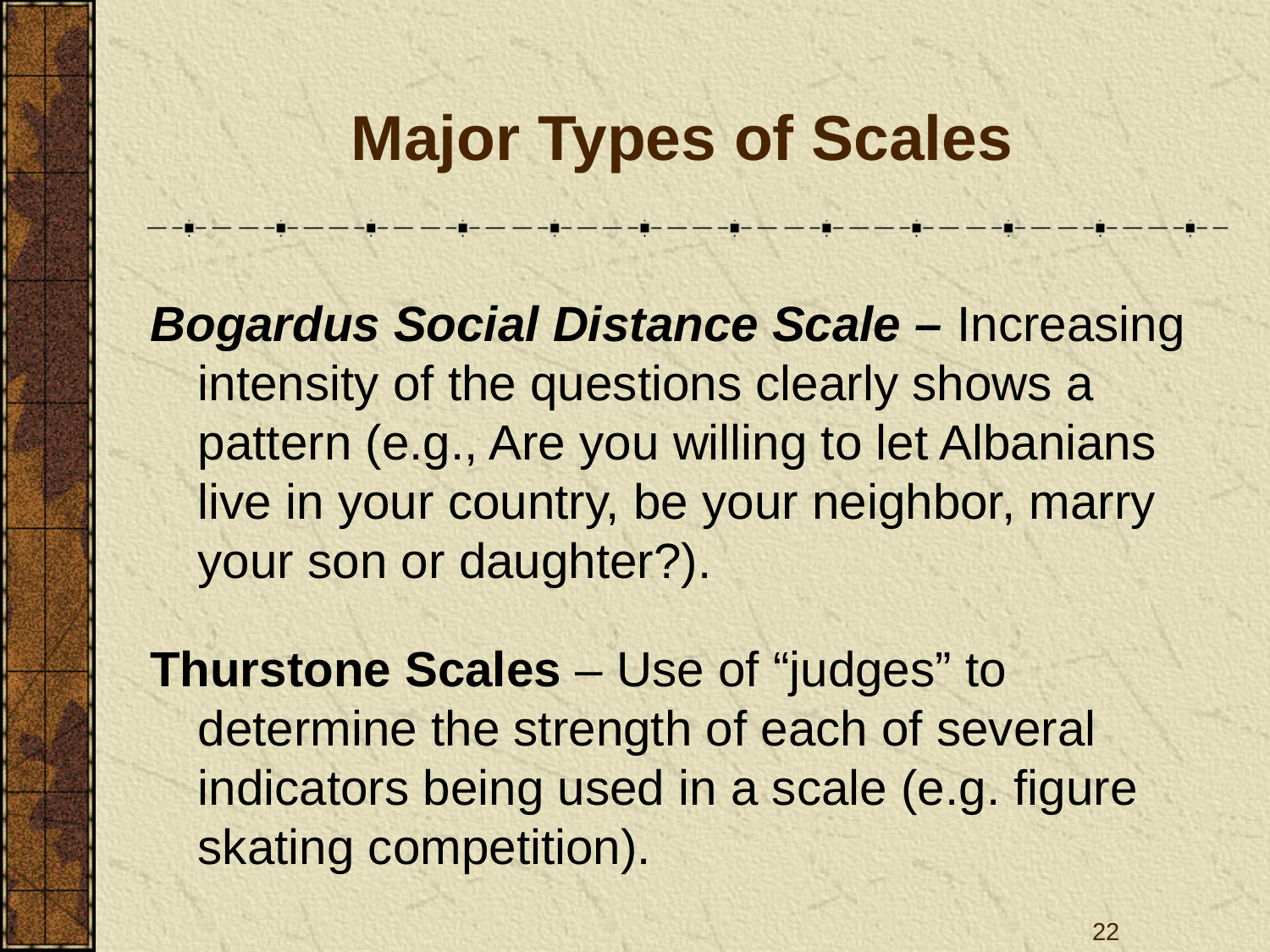

# Major Types of Scales
Bogardus Social Distance Scale – Increasing intensity of the questions clearly shows a pattern (e.g., Are you willing to let Albanians live in your country, be your neighbor, marry your son or daughter?).

Thurstone Scales – Use of “judges” to determine the strength of each of several indicators being used in a scale (e.g. figure skating competition).
22